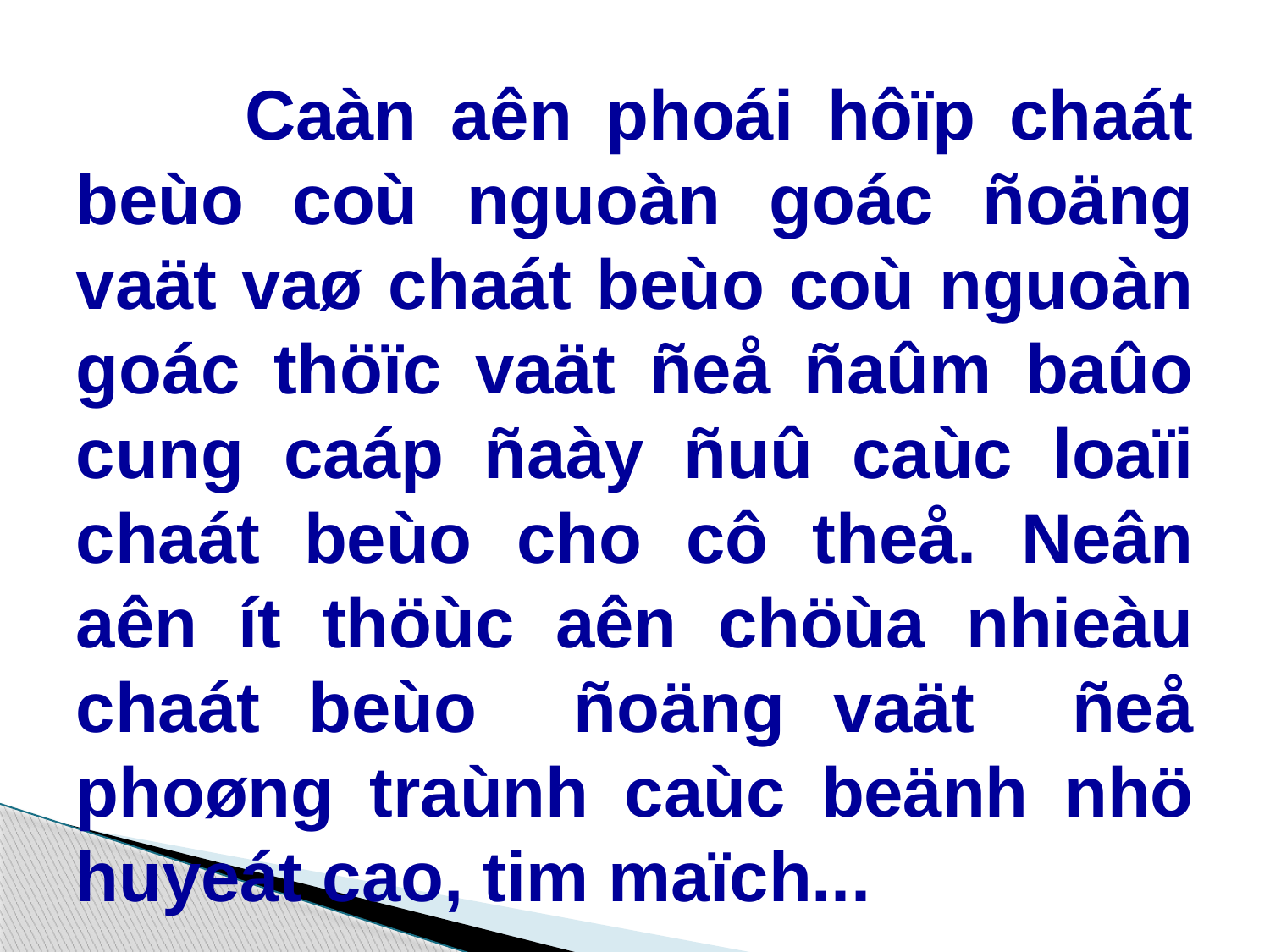

Caàn aên phoái hôïp chaát beùo coù nguoàn goác ñoäng vaät vaø chaát beùo coù nguoàn goác thöïc vaät ñeå ñaûm baûo cung caáp ñaày ñuû caùc loaïi chaát beùo cho cô theå. Neân aên ít thöùc aên chöùa nhieàu chaát beùo  ñoäng vaät  ñeå phoøng traùnh caùc beänh nhö huyeát cao, tim maïch...